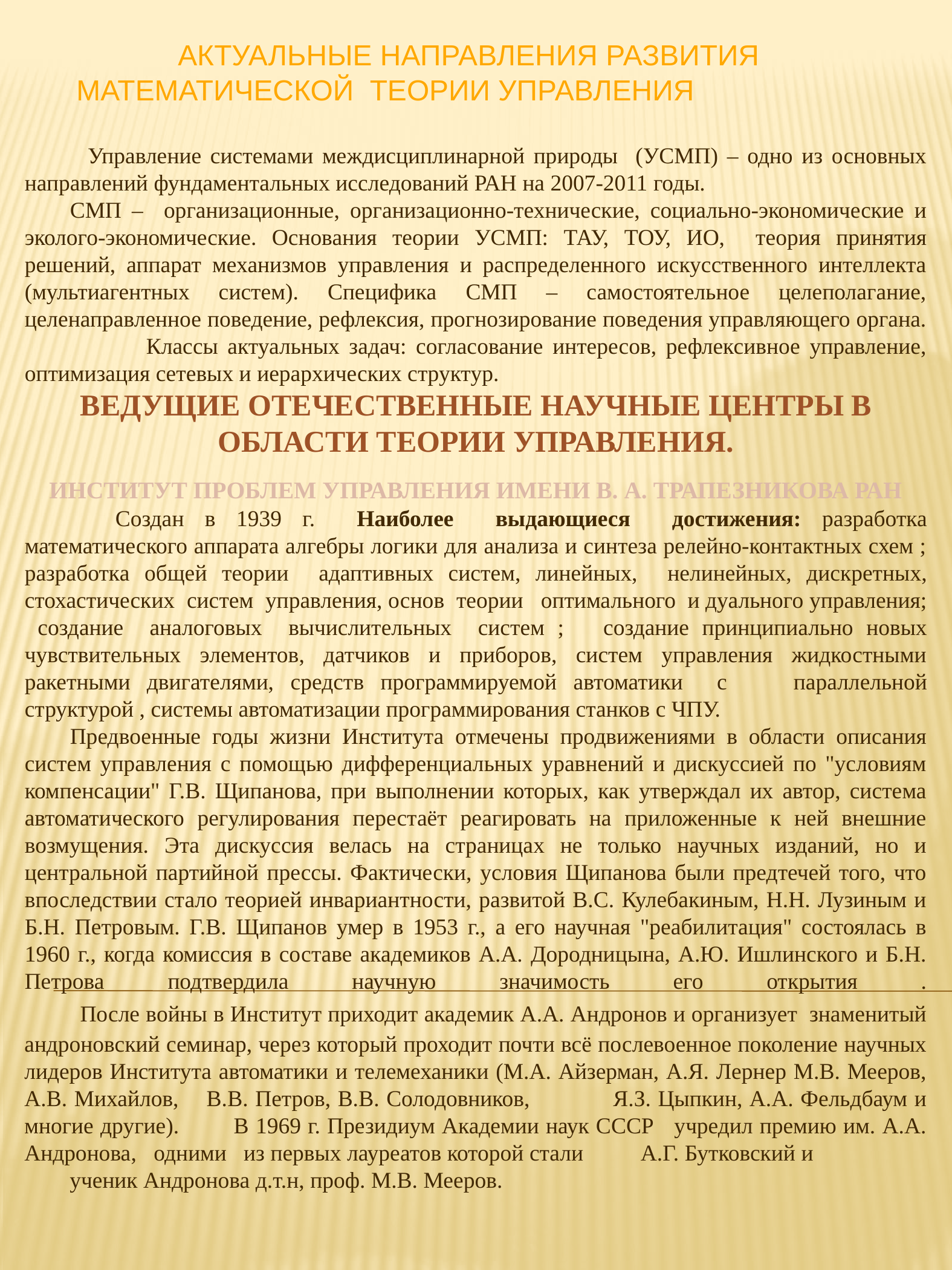

АКТУАЛЬНЫЕ НАПРАВЛЕНИЯ РАЗВИТИЯ МАТЕМАТИЧЕСКОЙ  ТЕОРИИ УПРАВЛЕНИЯ
  Управление системами междисциплинарной природы  (УСМП) – одно из основных направлений фундаментальных исследований РАН на 2007-2011 годы.
СМП –  организационные, организационно-технические, социально-экономические и эколого-экономические. Основания теории УСМП: ТАУ, ТОУ, ИО,  теория принятия решений, аппарат механизмов управления и распределенного искусственного интеллекта (мультиагентных систем). Специфика СМП – самостоятельное целеполагание, целенаправленное поведение, рефлексия, прогнозирование поведения управляющего органа.
        Классы актуальных задач: согласование интересов, рефлексивное управление, оптимизация сетевых и иерархических структур.
Ведущие отечественные научные центры в области теории управления.

ИНСТИТУТ ПРОБЛЕМ УПРАВЛЕНИЯ ИМЕНИ В. А. ТРАПЕЗНИКОВА РАН
	Создан в 1939 г.  Наиболее  выдающиеся  достижения: разработка математического аппарата алгебры логики для анализа и синтеза релейно-контактных схем ; разработка общей теории  адаптивных систем, линейных,  нелинейных, дискретных, стохастических  систем  управления, основ  теории   оптимального  и дуального управления;  создание  аналоговых  вычислительных  систем ;   создание принципиально новых чувствительных элементов, датчиков и приборов, систем управления жидкостными ракетными двигателями, средств программируемой автоматики  с    параллельной структурой , системы автоматизации программирования станков с ЧПУ.
Предвоенные годы жизни Института отмечены продвижениями в области описания систем управления с помощью дифференциальных уравнений и дискуссией по "условиям компенсации" Г.В. Щипанова, при выполнении которых, как утверждал их автор, система автоматического регулирования перестаёт реагировать на приложенные к ней внешние возмущения. Эта дискуссия велась на страницах не только научных изданий, но и центральной партийной прессы. Фактически, условия Щипанова были предтечей того, что впоследствии стало теорией инвариантности, развитой В.С. Кулебакиным, Н.Н. Лузиным и Б.Н. Петровым. Г.В. Щипанов умер в 1953 г., а его научная "реабилитация" состоялась в 1960 г., когда комиссия в составе академиков А.А. Дородницына, А.Ю. Ишлинского и Б.Н. Петрова подтвердила научную значимость его открытия .

 После войны в Институт приходит академик А.А. Андронов и организует  знаменитый андроновский семинар, через который проходит почти всё послевоенное поколение научных лидеров Института автоматики и телемеханики (М.А. Айзерман, А.Я. Лернер М.В. Мееров, А.В. Михайлов,    В.В. Петров, В.В. Солодовников,            Я.З. Цыпкин, А.А. Фельдбаум и многие другие).        В 1969 г. Президиум Академии наук СССР   учредил премию им. А.А. Андронова,   одними   из первых лауреатов которой стали          А.Г. Бутковский и
ученик Андронова д.т.н, проф. М.В. Мееров.